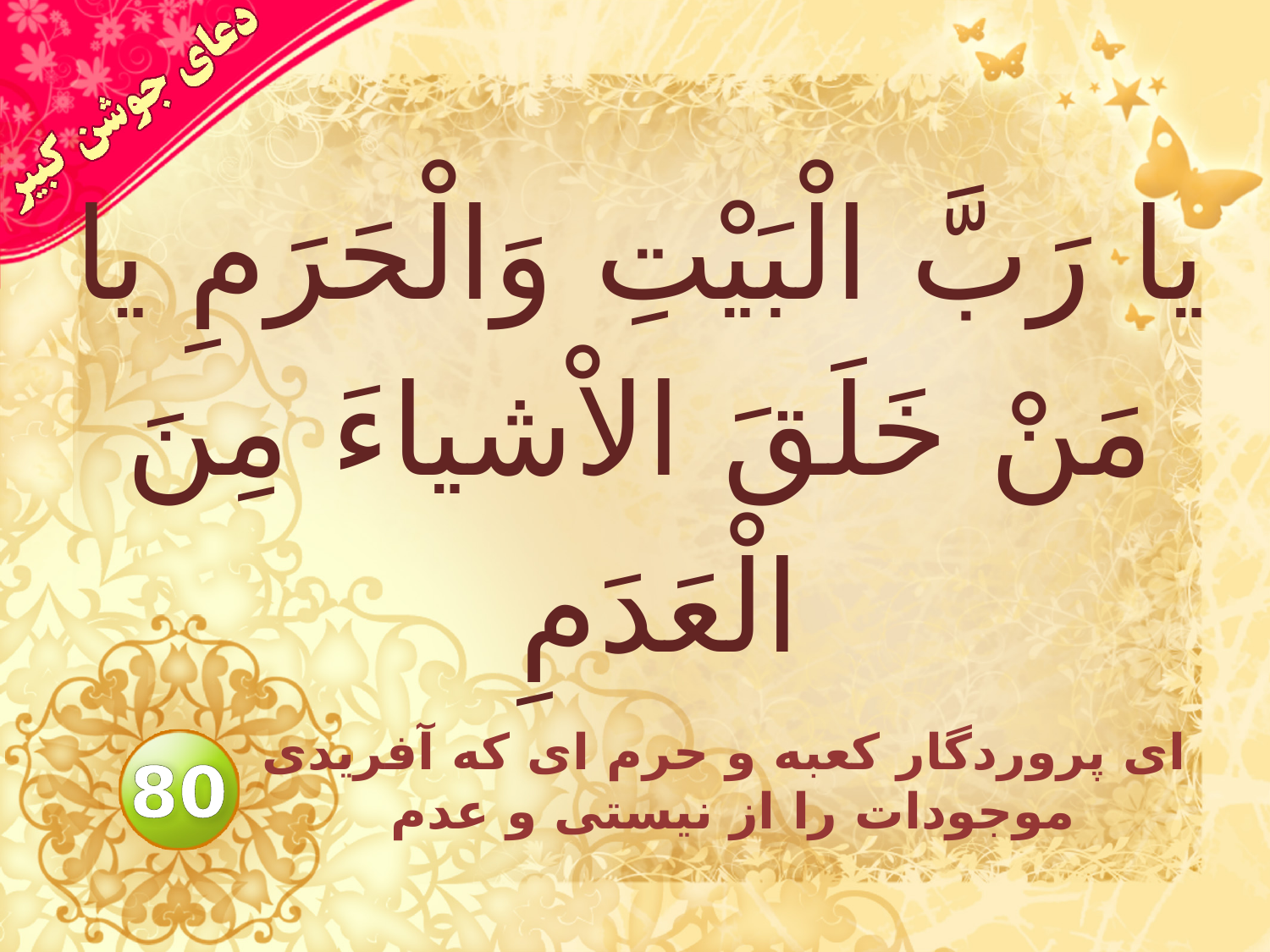

# يا رَبَّ الْبَيْتِ وَالْحَرَمِ يا مَنْ خَلَقَ الاْشياءَ مِنَ الْعَدَمِ
اى پروردگار كعبه و حرم اى كه آفريدى موجودات را از نيستى و عدم

80